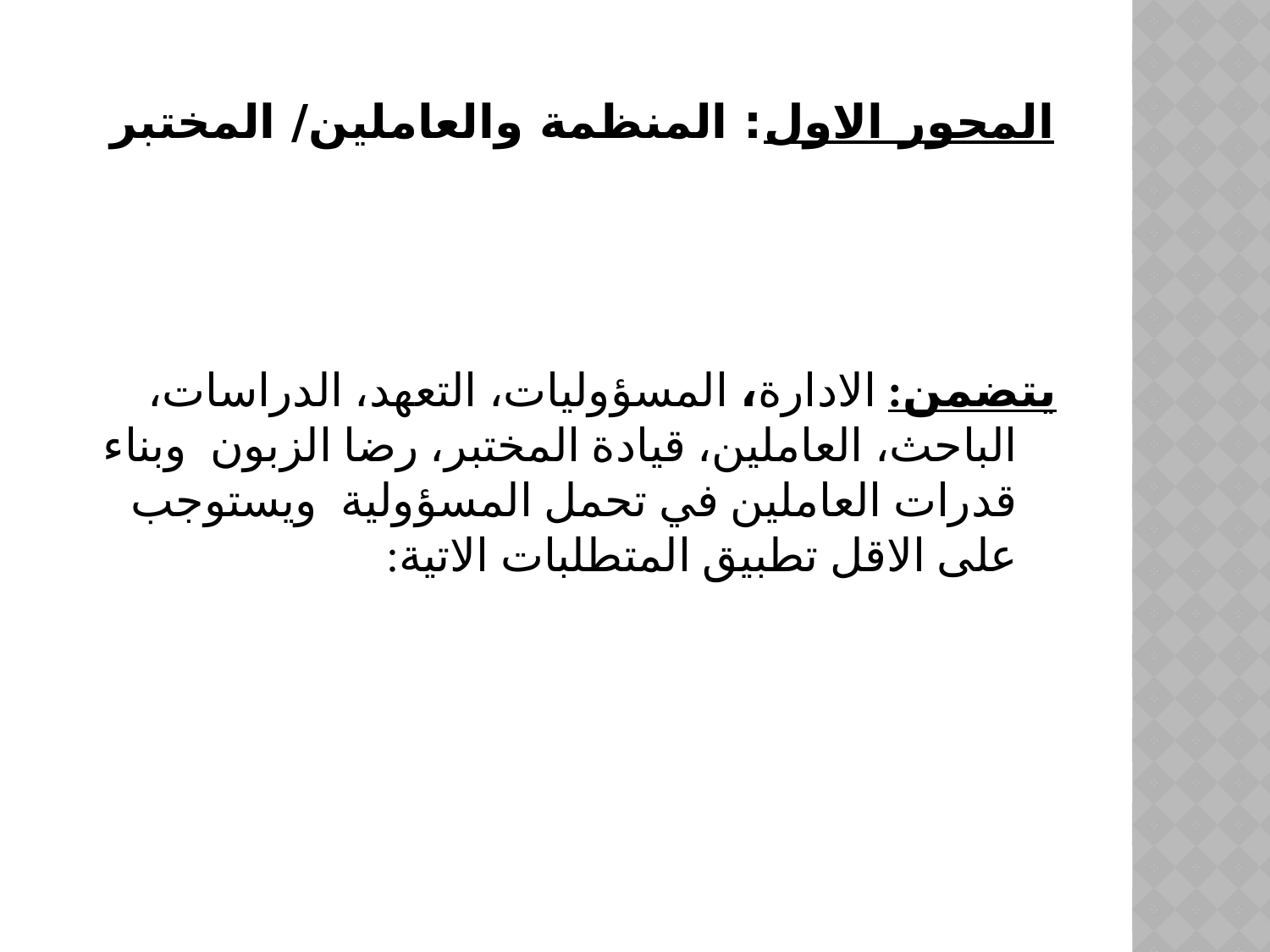

# المحور الاول: المنظمة والعاملين/ المختبر

يتضمن: الادارة، المسؤوليات، التعهد، الدراسات، الباحث، العاملين، قيادة المختبر، رضا الزبون  وبناء قدرات العاملين في تحمل المسؤولية  ويستوجب على الاقل تطبيق المتطلبات الاتية: